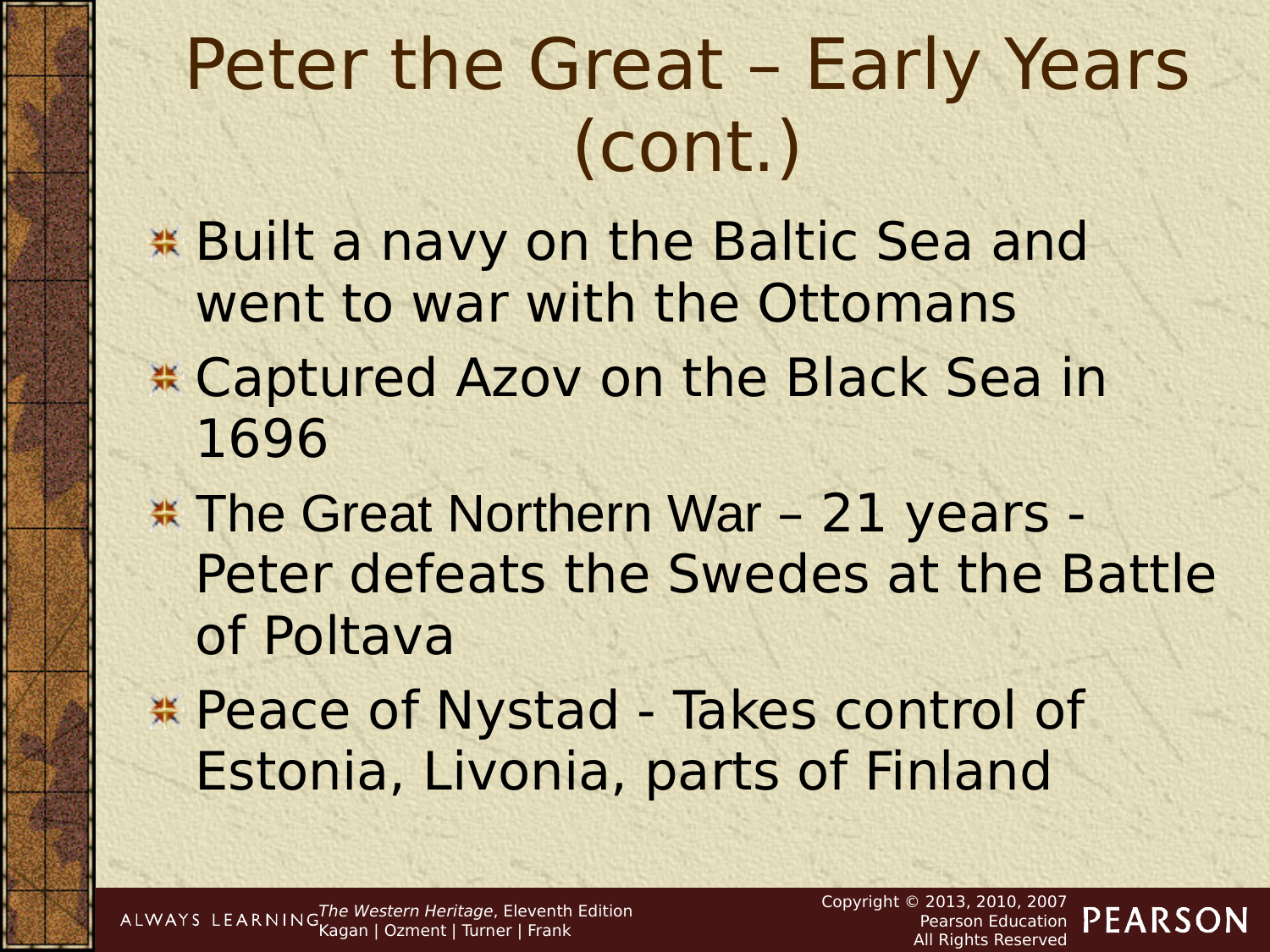

Peter the Great – Early Years (cont.)
Built a navy on the Baltic Sea and went to war with the Ottomans
Captured Azov on the Black Sea in 1696
The Great Northern War – 21 years - Peter defeats the Swedes at the Battle of Poltava
Peace of Nystad - Takes control of Estonia, Livonia, parts of Finland